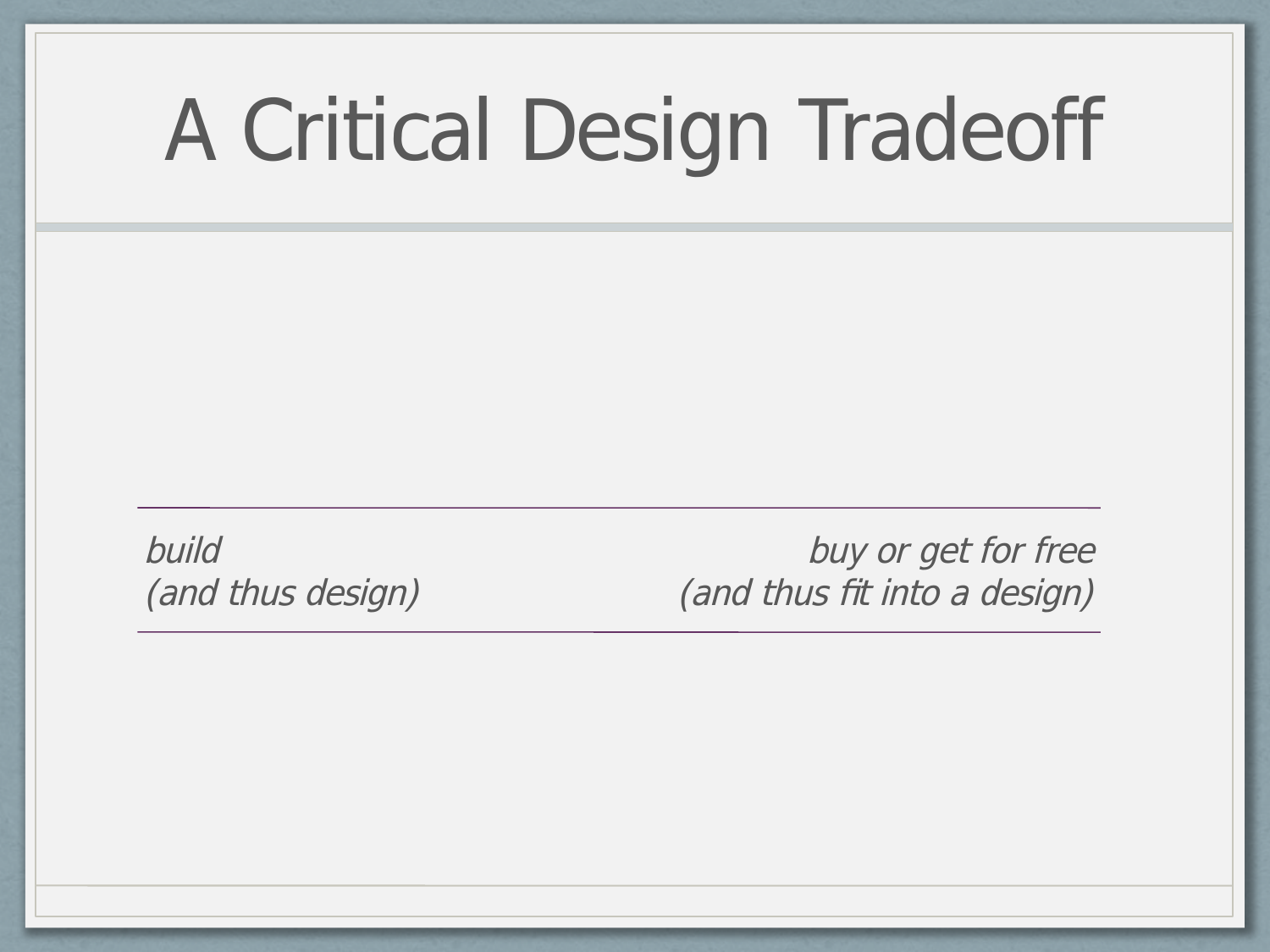

# A Critical Design Tradeoff

build
(and thus design)
buy or get for free
(and thus fit into a design)